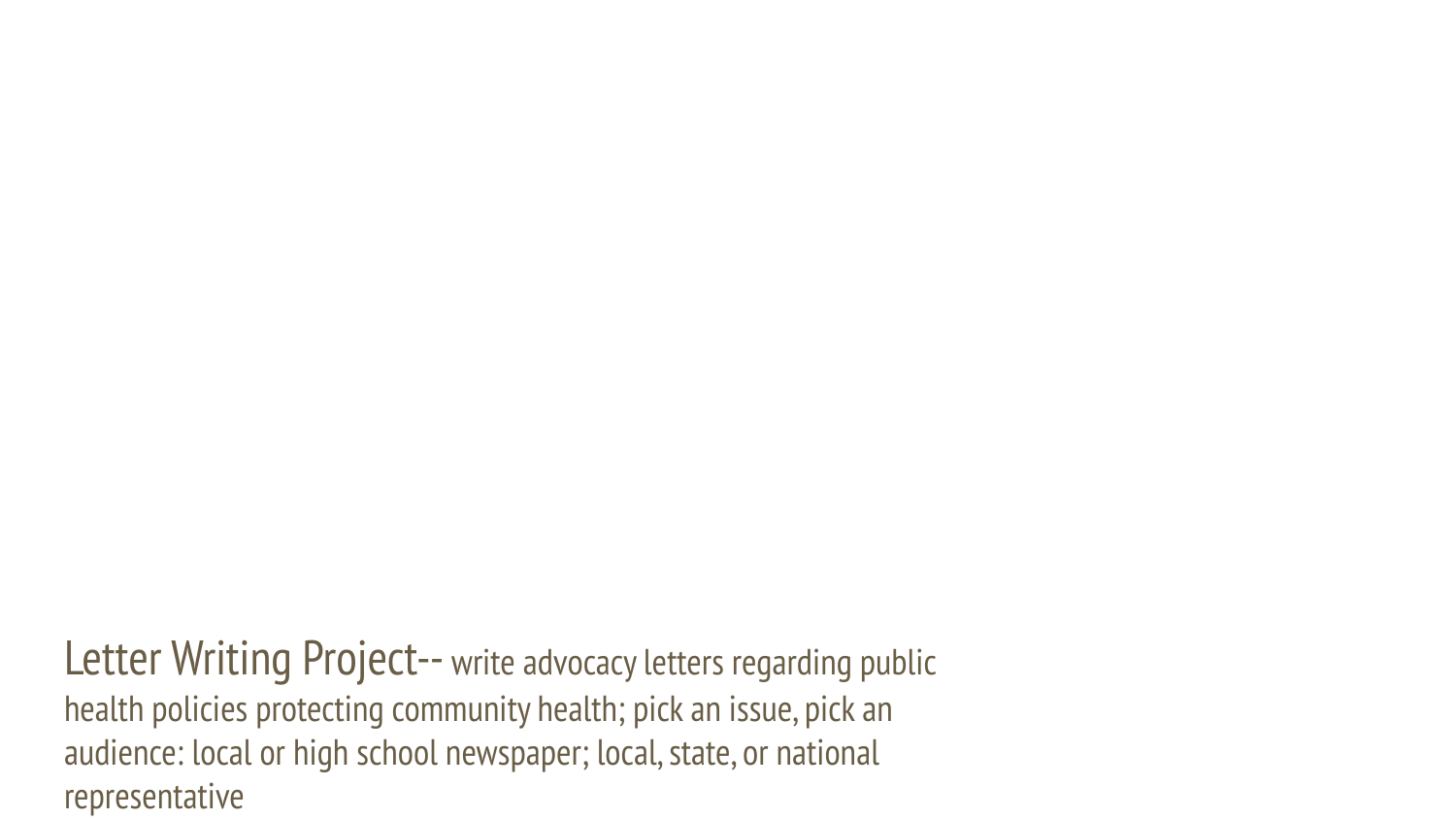

Letter Writing Project-- write advocacy letters regarding public health policies protecting community health; pick an issue, pick an audience: local or high school newspaper; local, state, or national representative